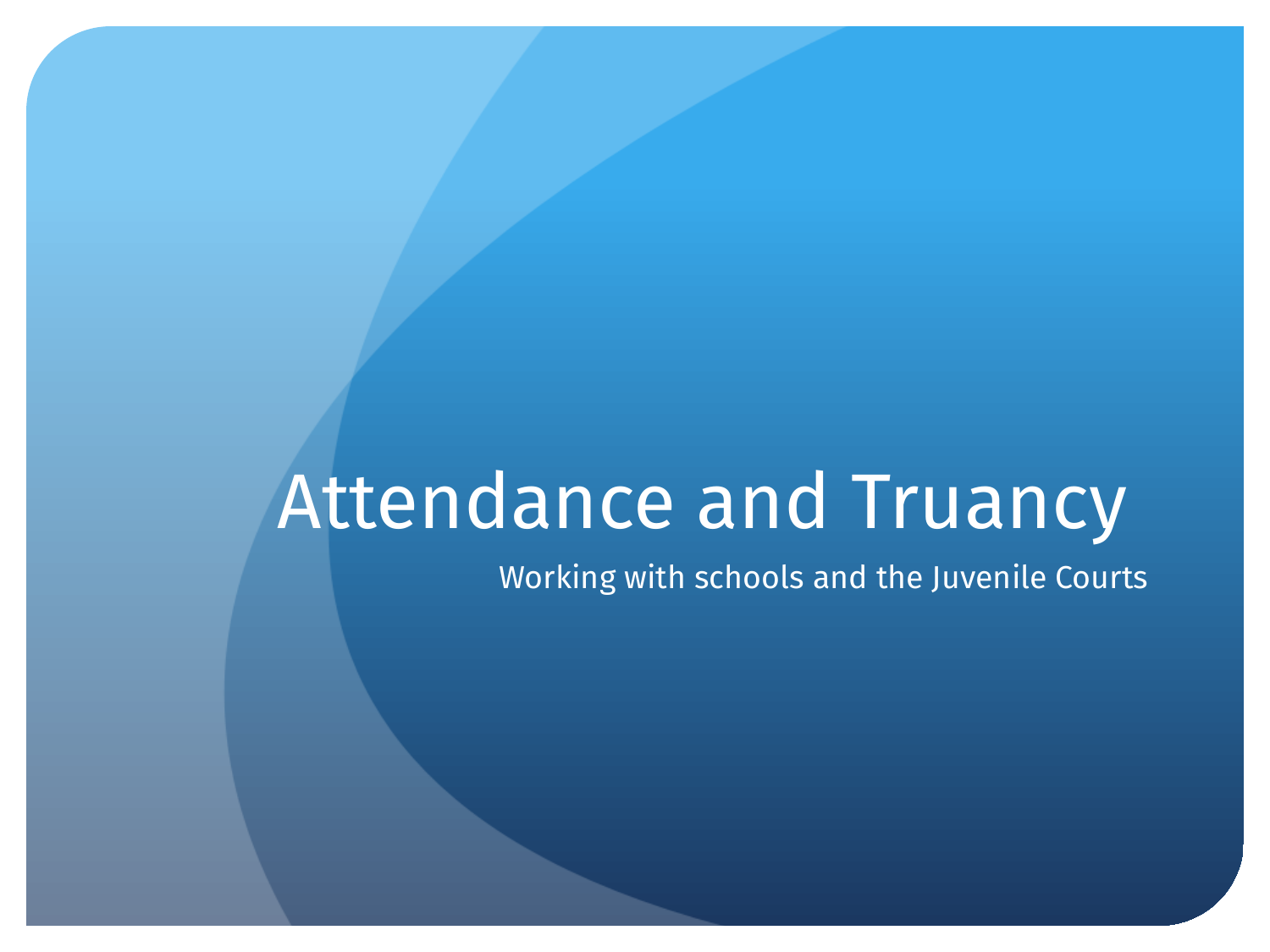

# Attendance and Truancy
Working with schools and the Juvenile Courts